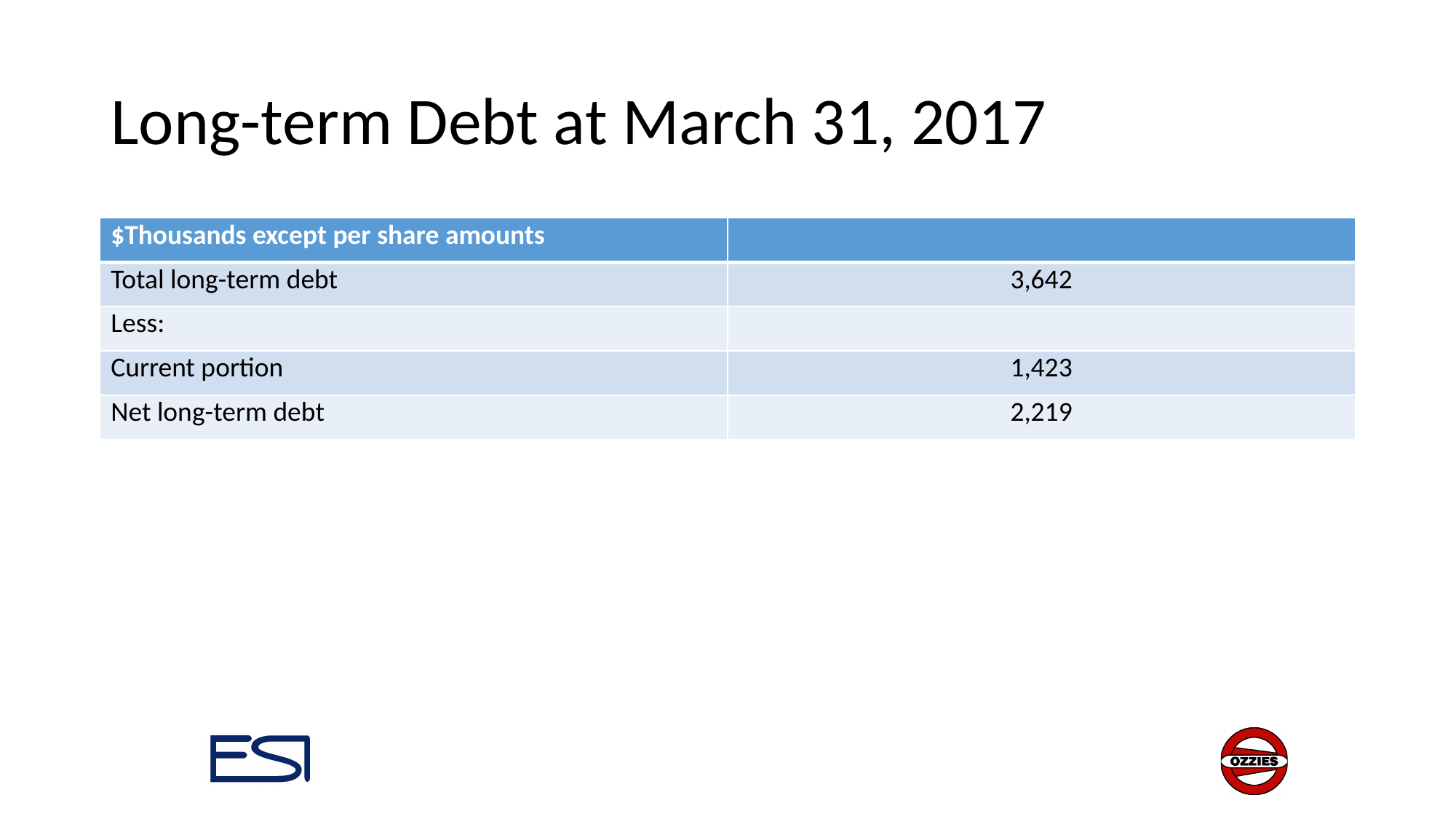

# Long-term Debt at March 31, 2017
| $Thousands except per share amounts |  |
| --- | --- |
| Total long-term debt | 3,642 |
| Less: |  |
| Current portion | 1,423 |
| Net long-term debt | 2,219 |